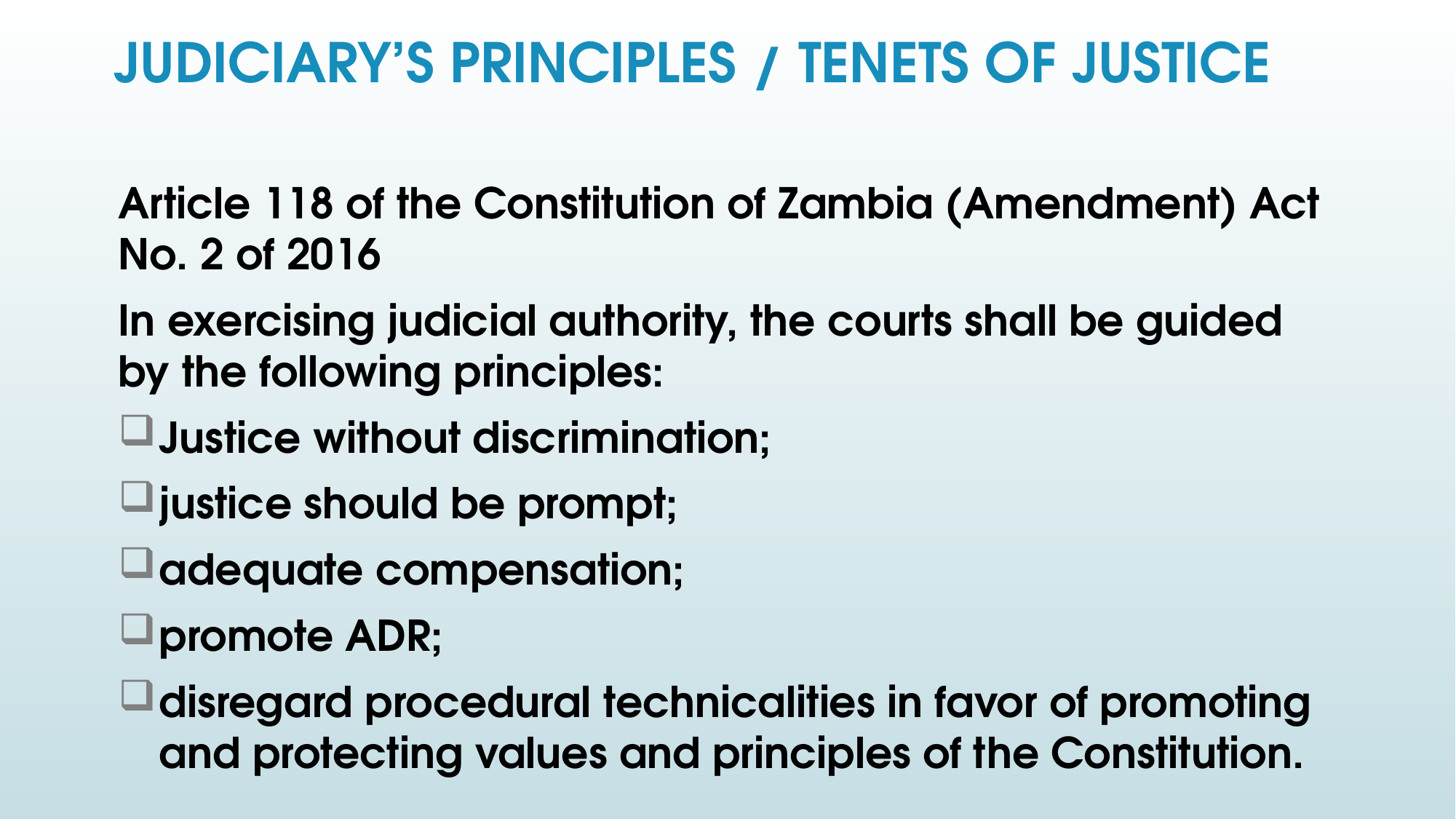

# JUDICIARY’S PRINCIPLES / TENETS OF JUSTICE
Article 118 of the Constitution of Zambia (Amendment) Act No. 2 of 2016
In exercising judicial authority, the courts shall be guided by the following principles:
Justice without discrimination;
justice should be prompt;
adequate compensation;
promote ADR;
disregard procedural technicalities in favor of promoting and protecting values and principles of the Constitution.